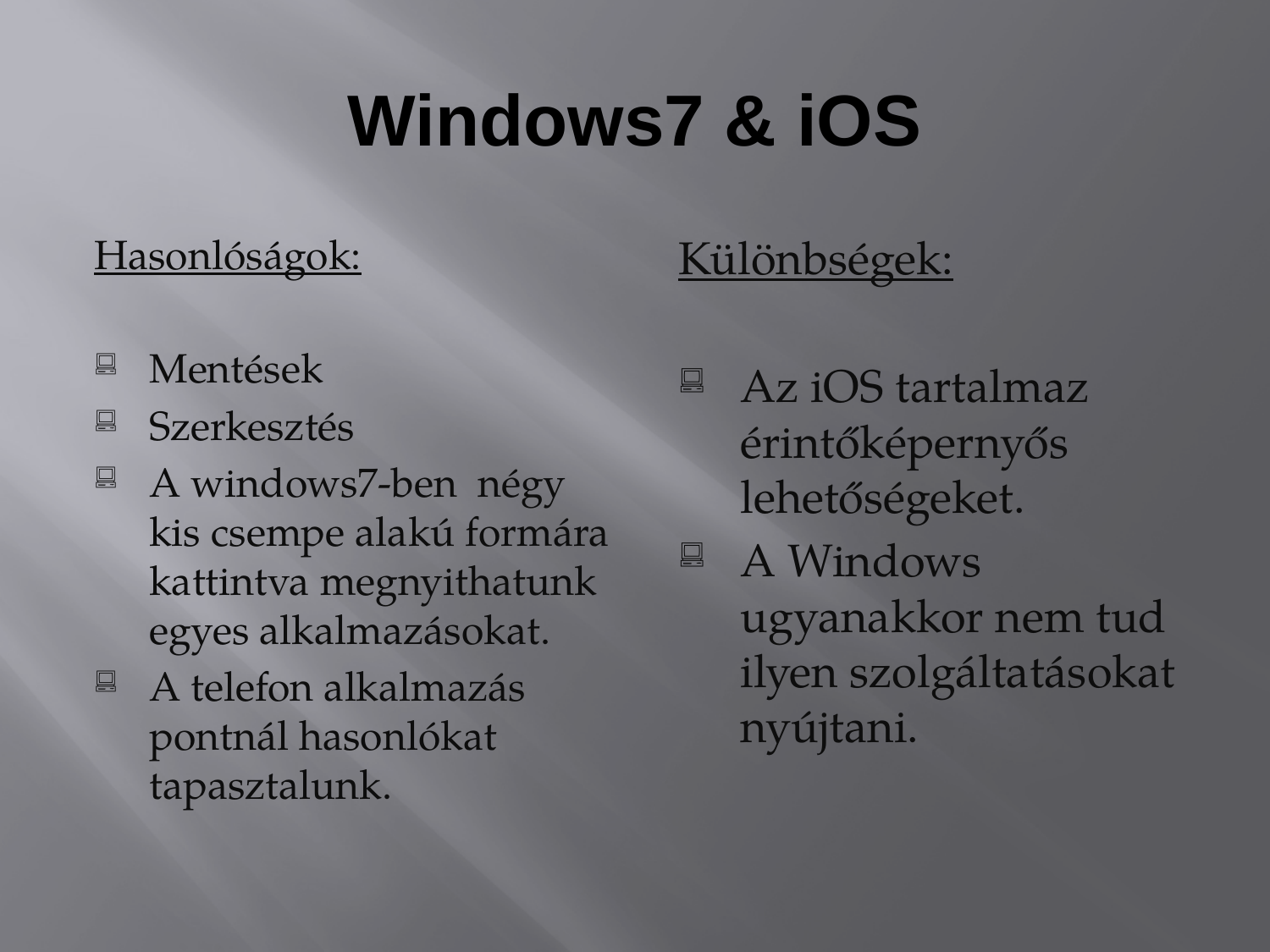

# Windows7 & iOS
Hasonlóságok:

Mentések
Szerkesztés
A windows7-ben  négy kis csempe alakú formára kattintva megnyithatunk egyes alkalmazásokat.
A telefon alkalmazás pontnál hasonlókat tapasztalunk.

Különbségek:

Az iOS tartalmaz érintőképernyős lehetőségeket.
A Windows ugyanakkor nem tud ilyen szolgáltatásokat nyújtani.